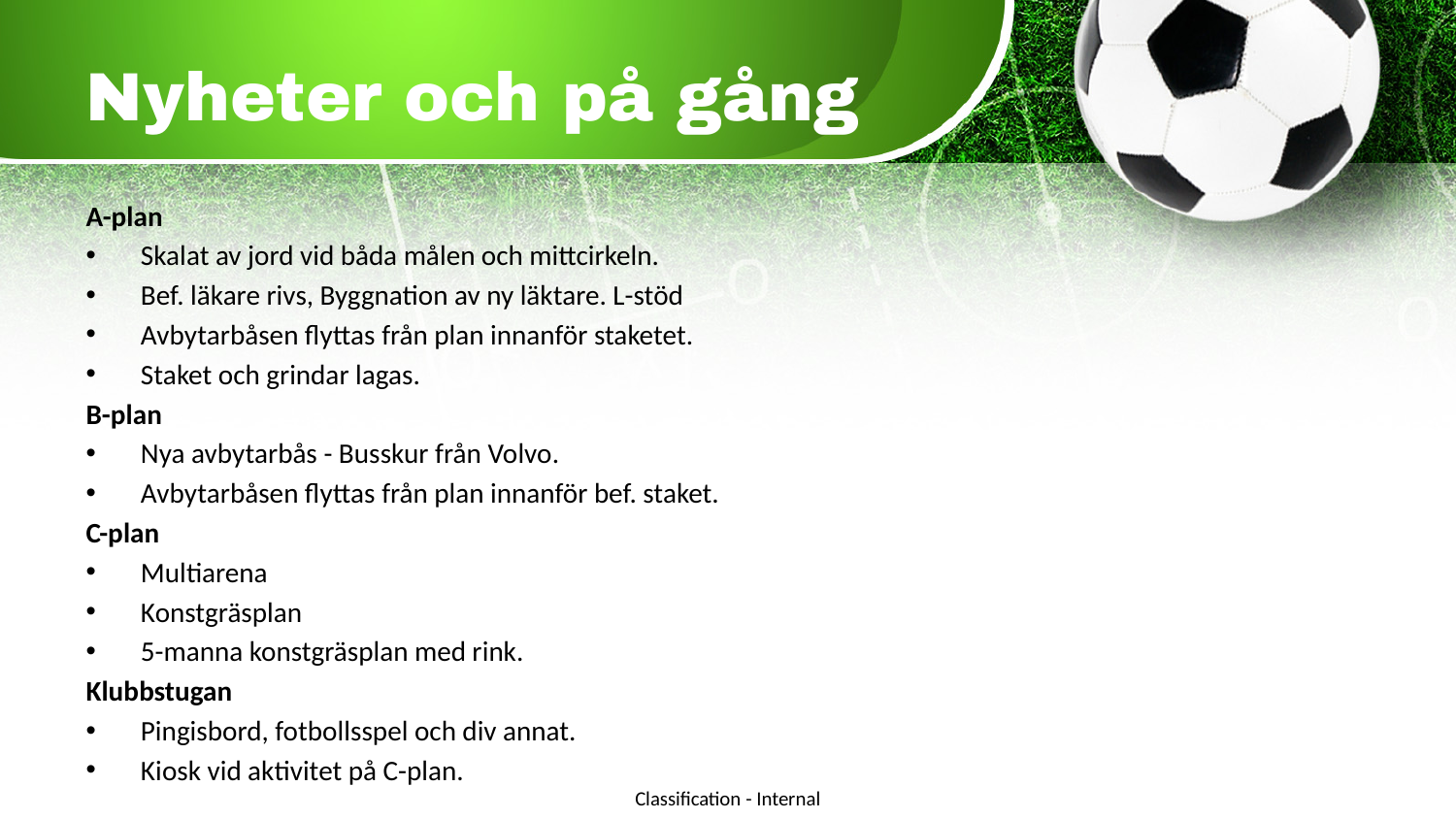

# Nyheter och på gång
A-plan
Skalat av jord vid båda målen och mittcirkeln.
Bef. läkare rivs, Byggnation av ny läktare. L-stöd
Avbytarbåsen flyttas från plan innanför staketet.
Staket och grindar lagas.
B-plan
Nya avbytarbås - Busskur från Volvo.
Avbytarbåsen flyttas från plan innanför bef. staket.
C-plan
Multiarena
Konstgräsplan
5-manna konstgräsplan med rink.
Klubbstugan
Pingisbord, fotbollsspel och div annat.
Kiosk vid aktivitet på C-plan.